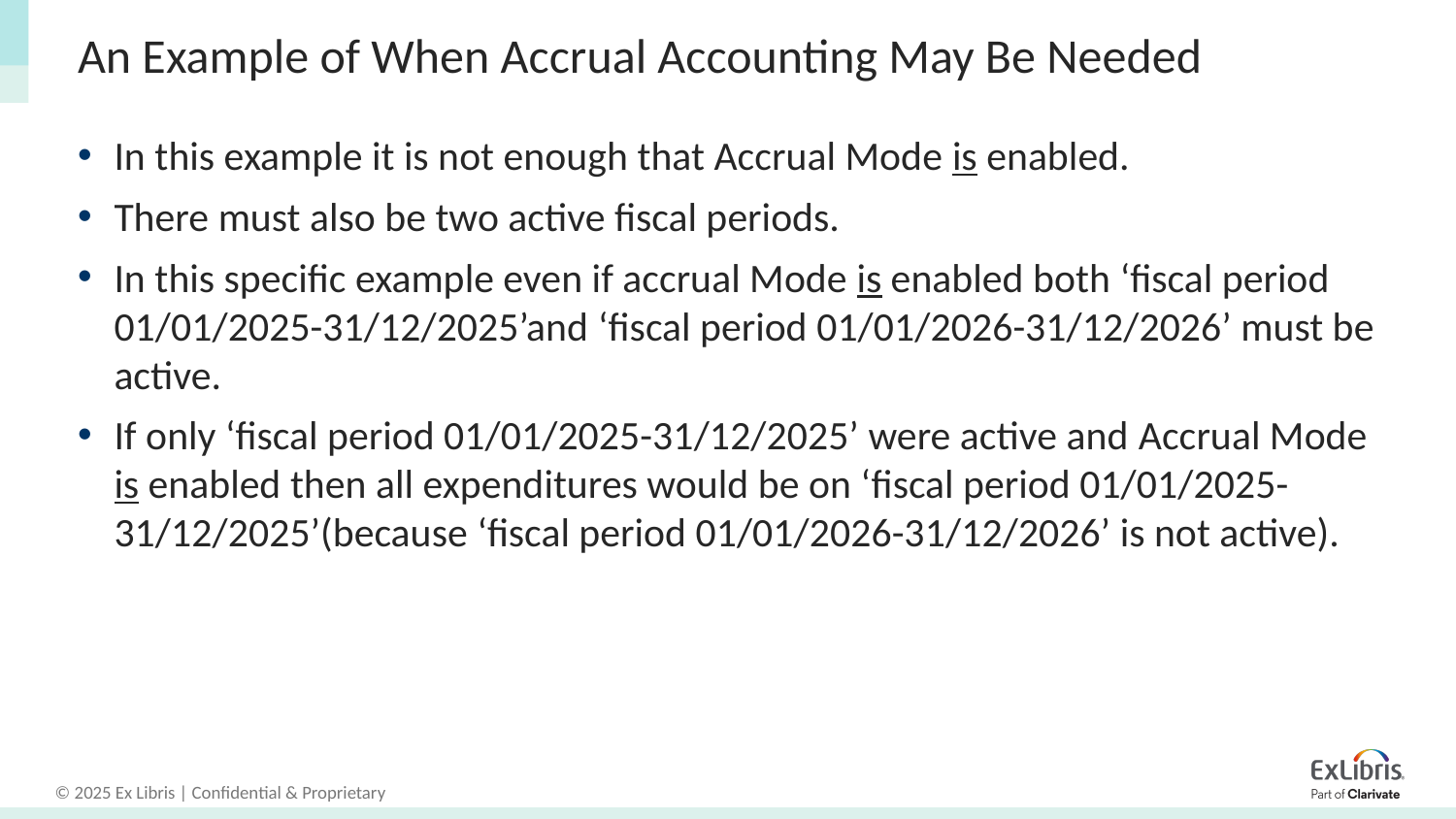

# An Example of When Accrual Accounting May Be Needed
In this example it is not enough that Accrual Mode is enabled.
There must also be two active fiscal periods.
In this specific example even if accrual Mode is enabled both ‘fiscal period 01/01/2025-31/12/2025’and ‘fiscal period 01/01/2026-31/12/2026’ must be active.
If only ‘fiscal period 01/01/2025-31/12/2025’ were active and Accrual Mode is enabled then all expenditures would be on ‘fiscal period 01/01/2025-31/12/2025’(because ‘fiscal period 01/01/2026-31/12/2026’ is not active).